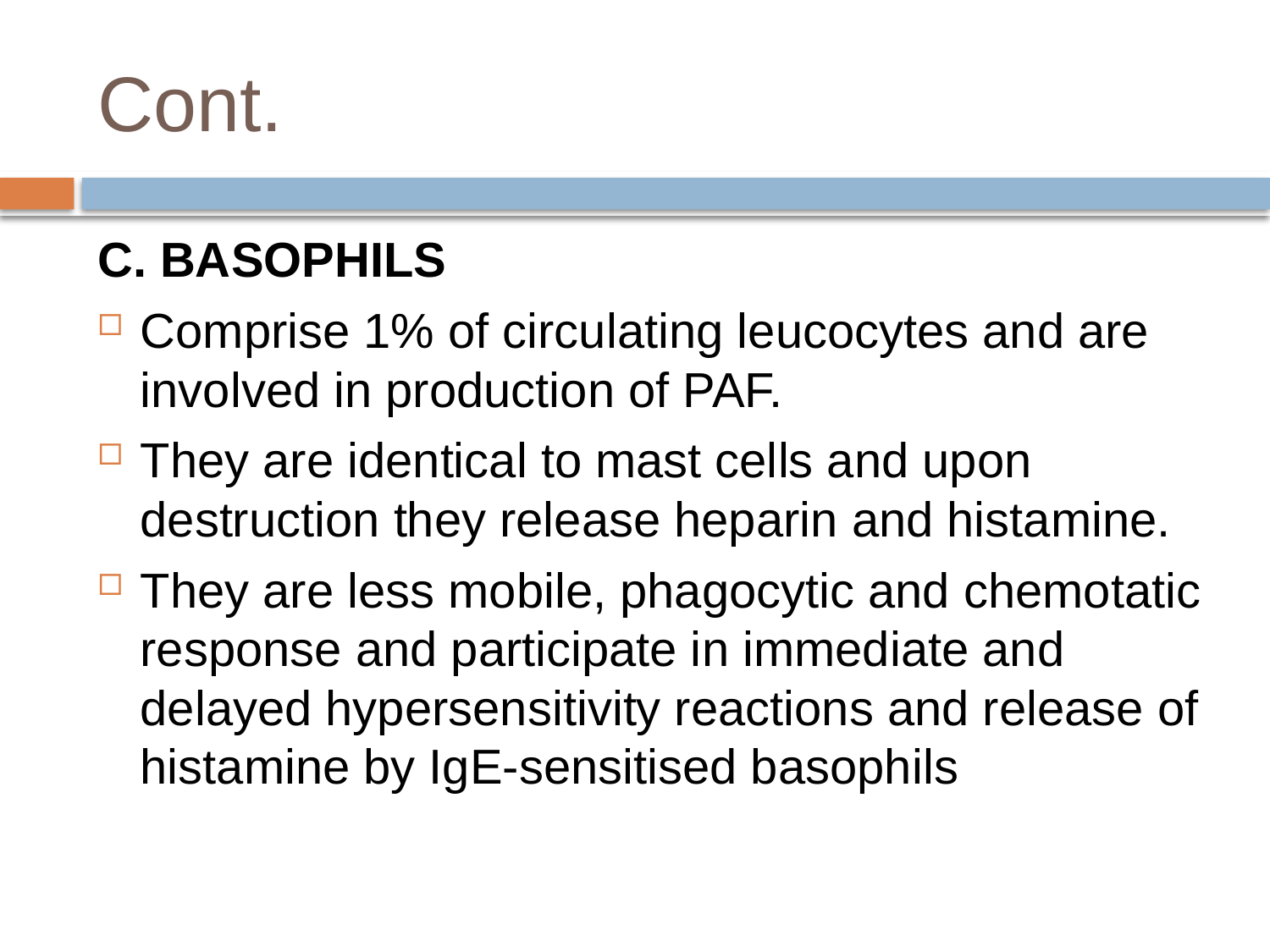

# Cont.
C. BASOPHILS
Comprise 1% of circulating leucocytes and are involved in production of PAF.
They are identical to mast cells and upon destruction they release heparin and histamine.
They are less mobile, phagocytic and chemotatic response and participate in immediate and delayed hypersensitivity reactions and release of histamine by IgE-sensitised basophils